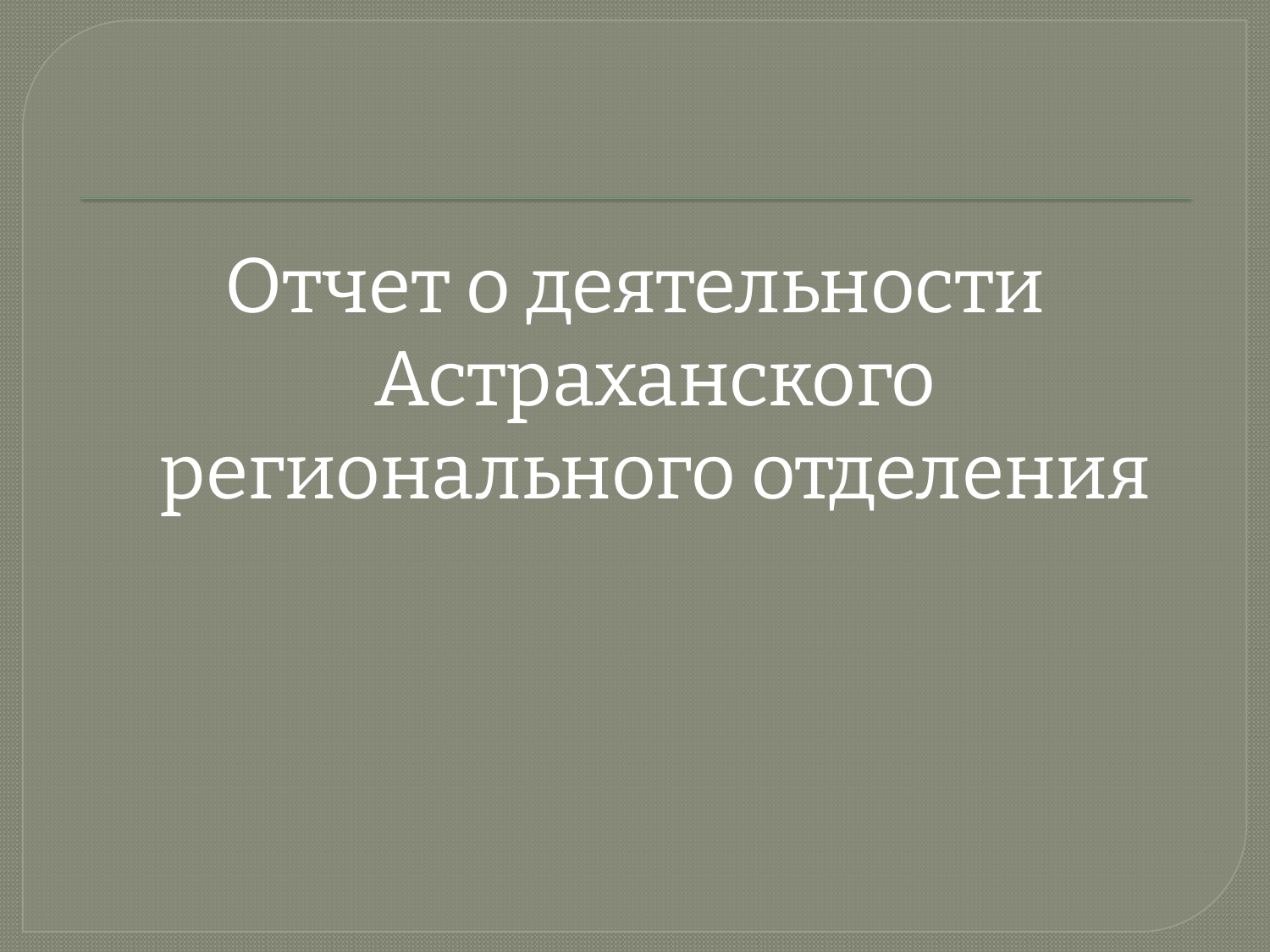

#
Отчет о деятельности Астраханского регионального отделения